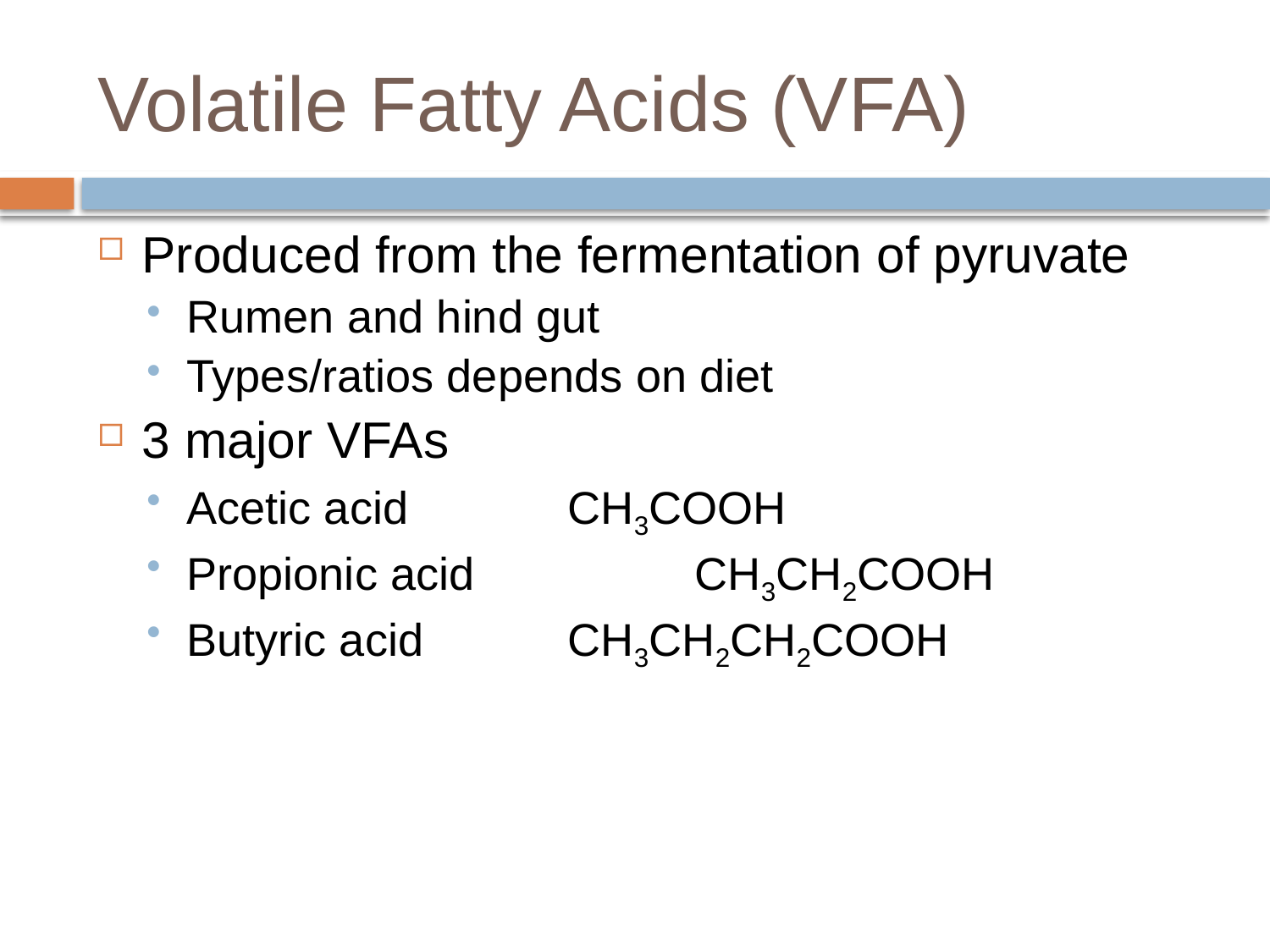

# Volatile Fatty Acids (VFA)
Produced from the fermentation of pyruvate
Rumen and hind gut
Types/ratios depends on diet
3 major VFAs
Acetic acid 		CH3COOH
Propionic acid		CH3CH2COOH
Butyric acid		CH3CH2CH2COOH